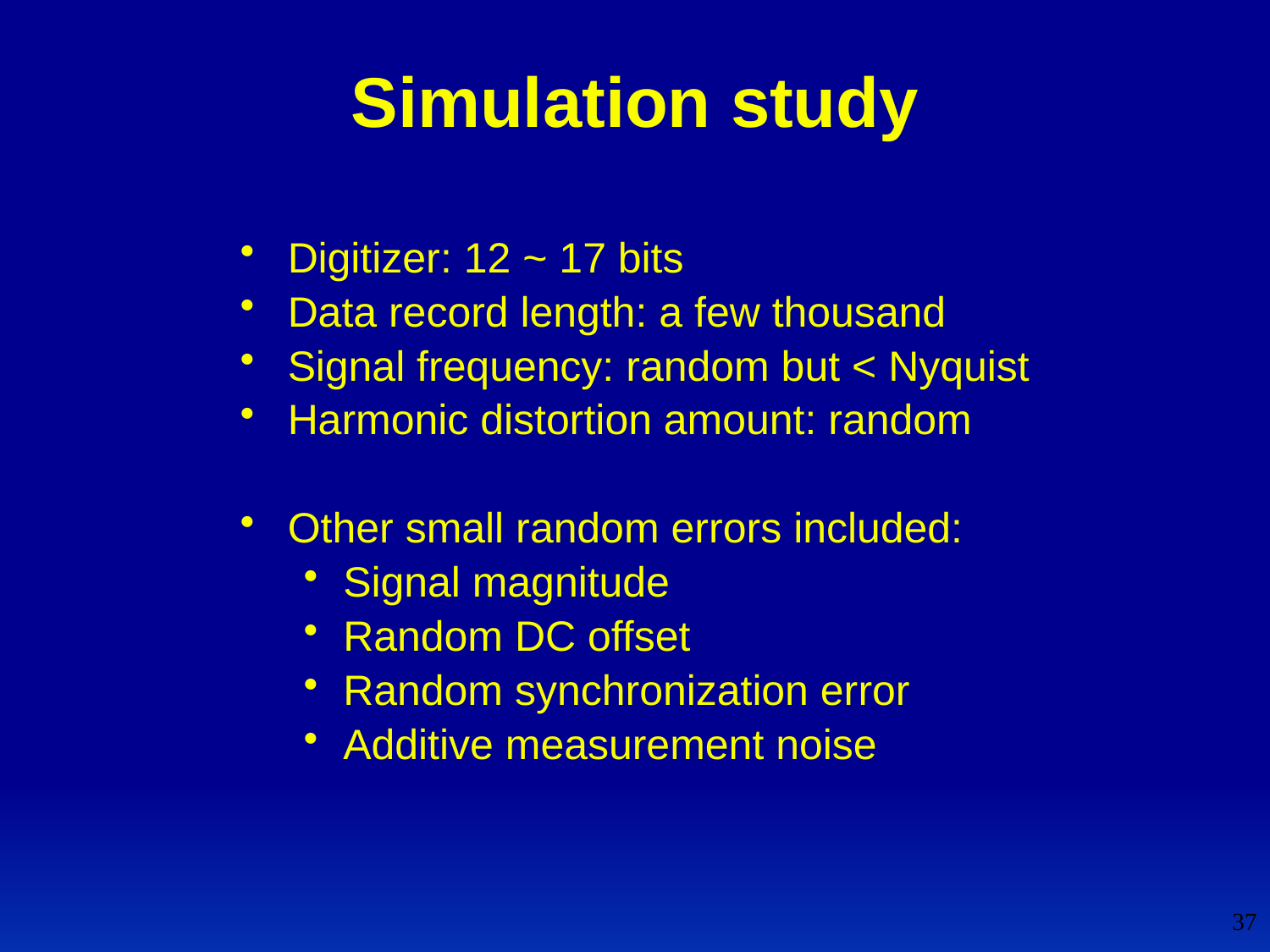

# Simulation study
Digitizer: 12 ~ 17 bits
Data record length: a few thousand
Signal frequency: random but < Nyquist
Harmonic distortion amount: random

Other small random errors included:
Signal magnitude
Random DC offset
Random synchronization error
Additive measurement noise
37